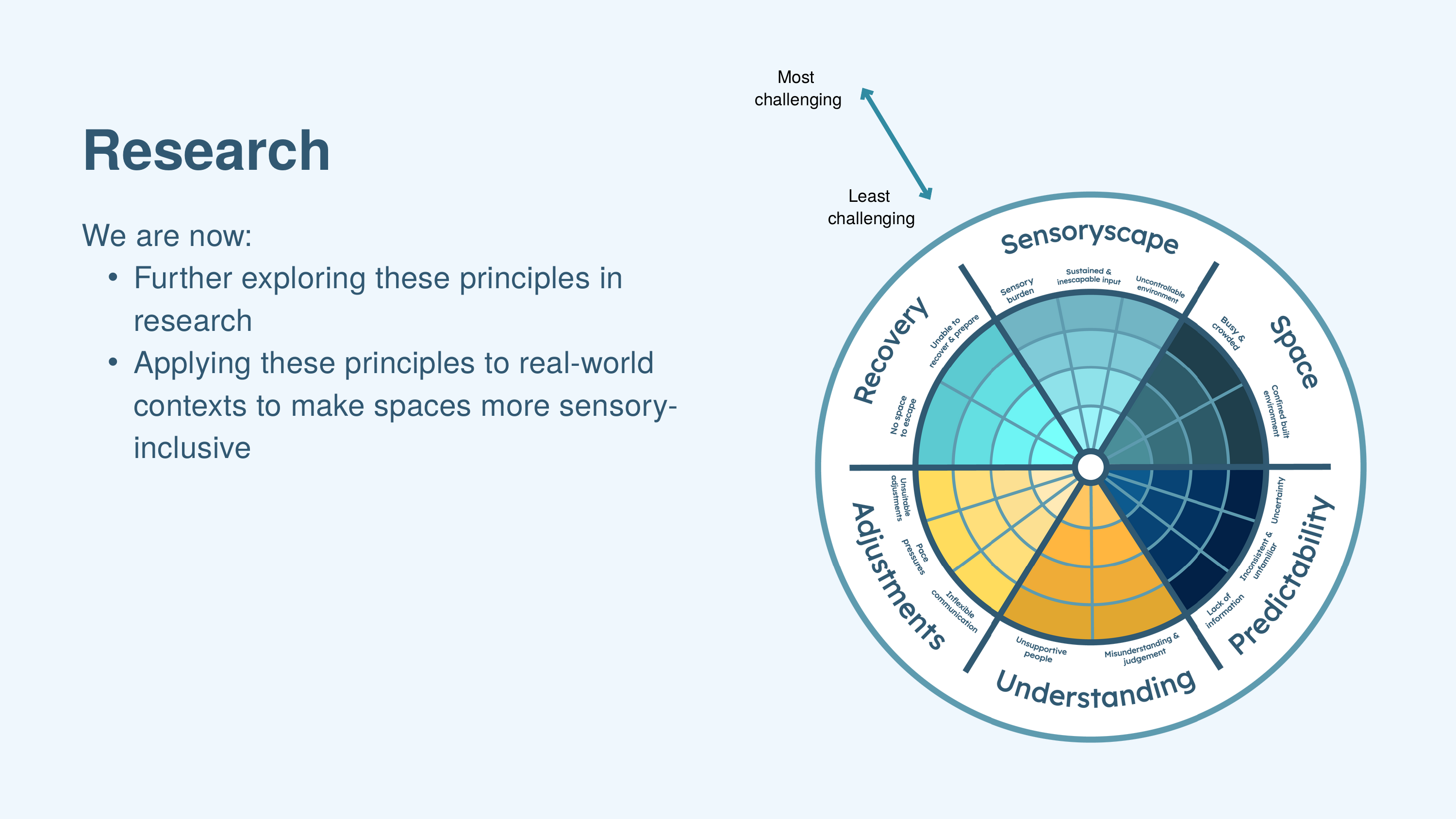

Most
challenging

Research

Least
challenging
We are now:
Further exploring these principles in research
Applying these principles to real-world contexts to make spaces more sensory-inclusive